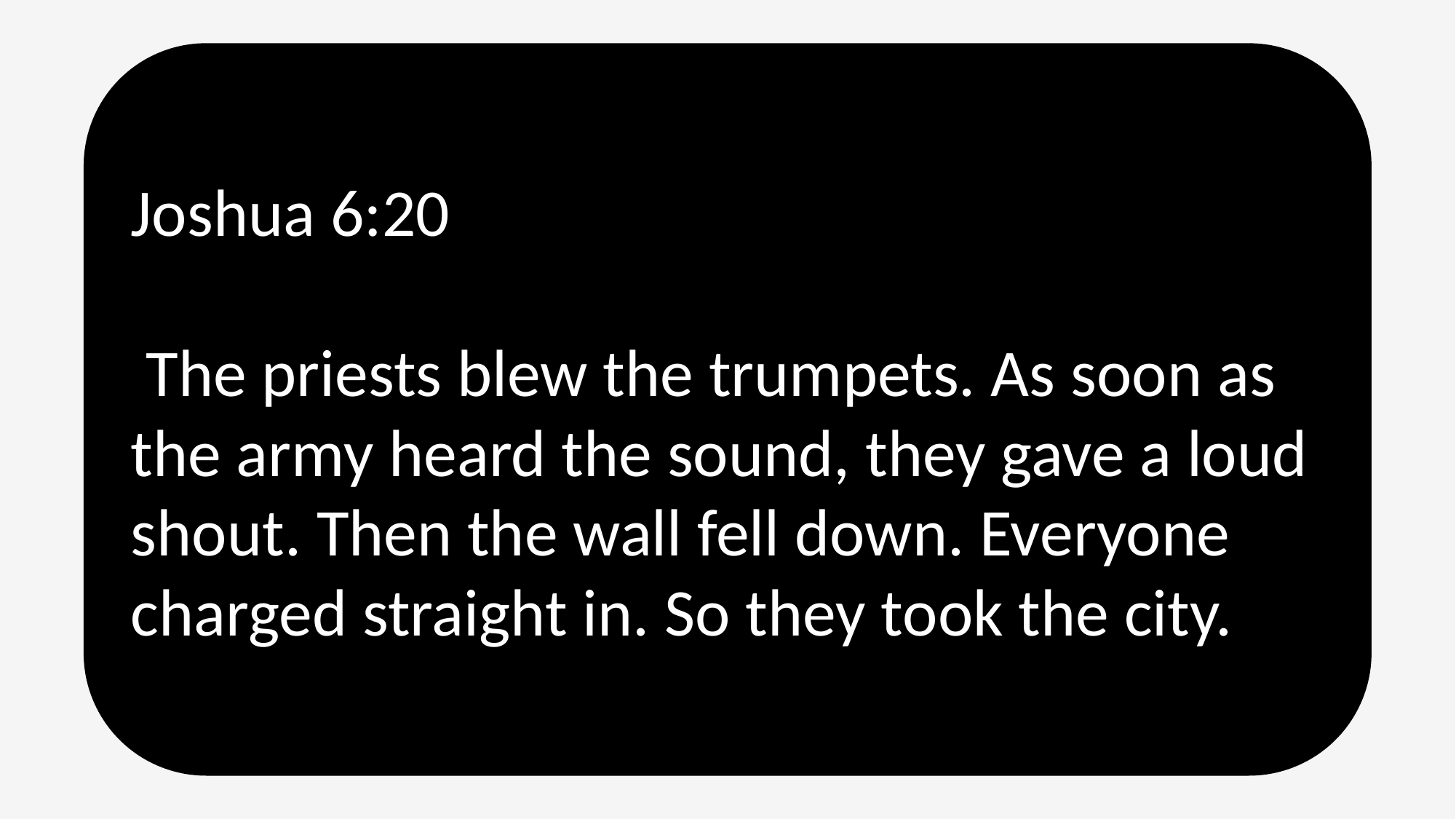

Joshua 6:20

 The priests blew the trumpets. As soon as the army heard the sound, they gave a loud shout. Then the wall fell down. Everyone charged straight in. So they took the city.